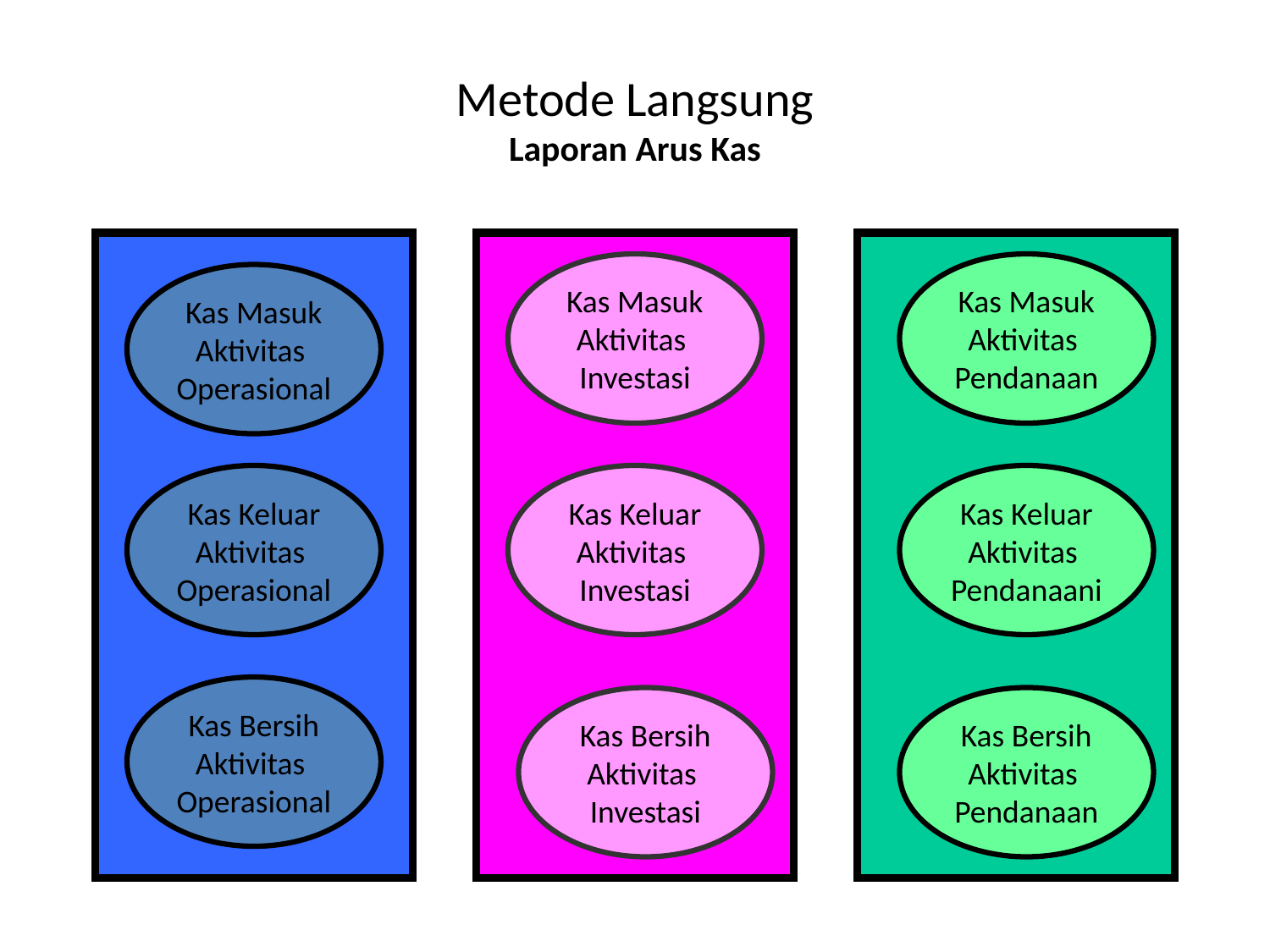

# Metode Langsung Laporan Arus Kas

Kas Masuk
Aktivitas
Investasi
Kas Masuk
Aktivitas
Pendanaan
Kas Masuk
Aktivitas
Operasional
Kas Keluar
Aktivitas
Operasional
Kas Keluar
Aktivitas
Investasi
Kas Keluar
Aktivitas
Pendanaani
Kas Bersih
Aktivitas
Operasional
Kas Bersih
Aktivitas
Investasi
Kas Bersih
Aktivitas
Pendanaan